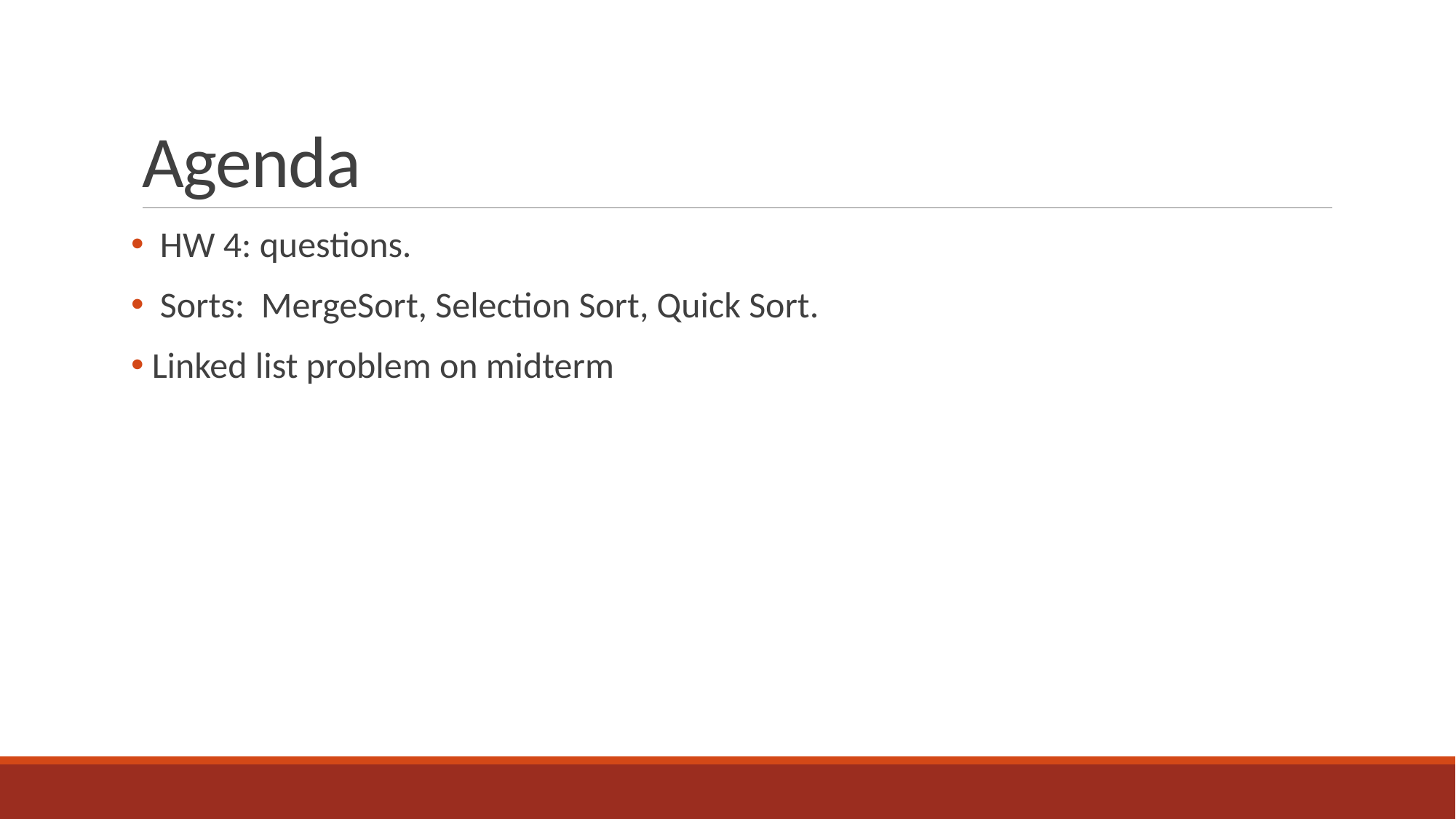

# Agenda
  HW 4: questions.
  Sorts:  MergeSort, Selection Sort, Quick Sort.
 Linked list problem on midterm